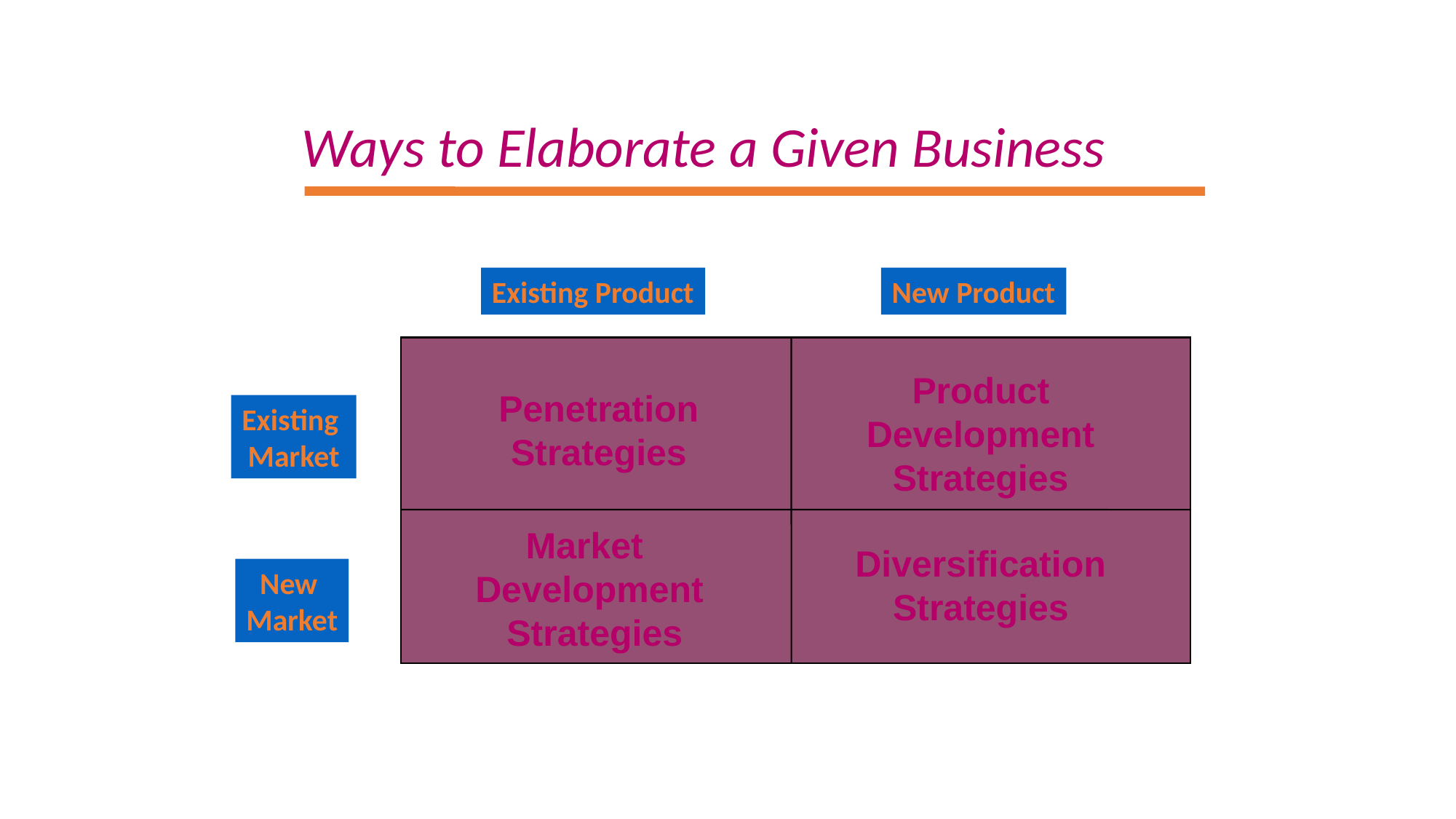

# Ways to Elaborate a Given Business

Existing Product
New Product

Product
Development
Strategies
Penetration
Strategies
Existing
Market

Market
Development
 Strategies
Diversification
Strategies
New
Market